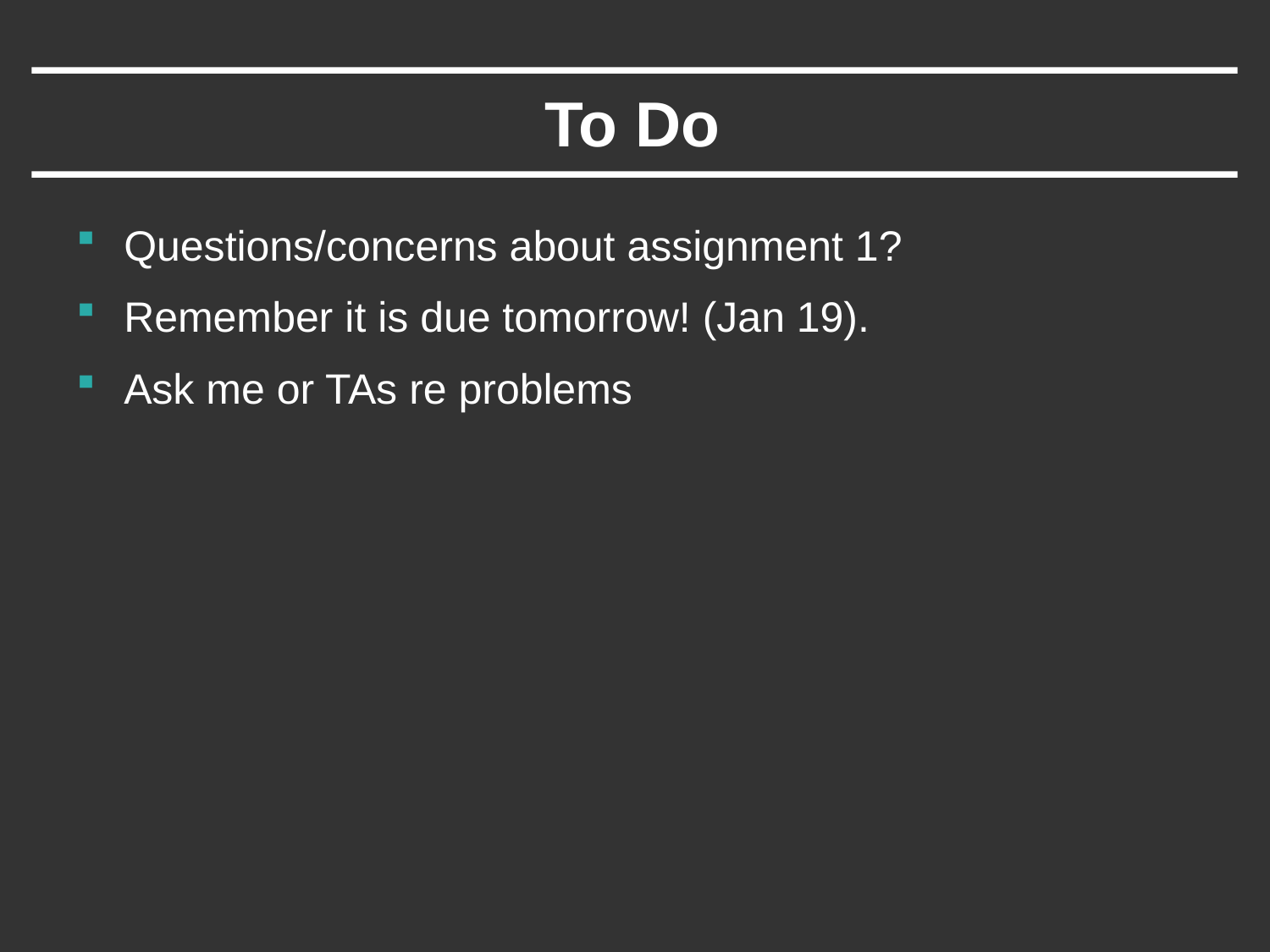

# To Do
Questions/concerns about assignment 1?
Remember it is due tomorrow! (Jan 19).
Ask me or TAs re problems